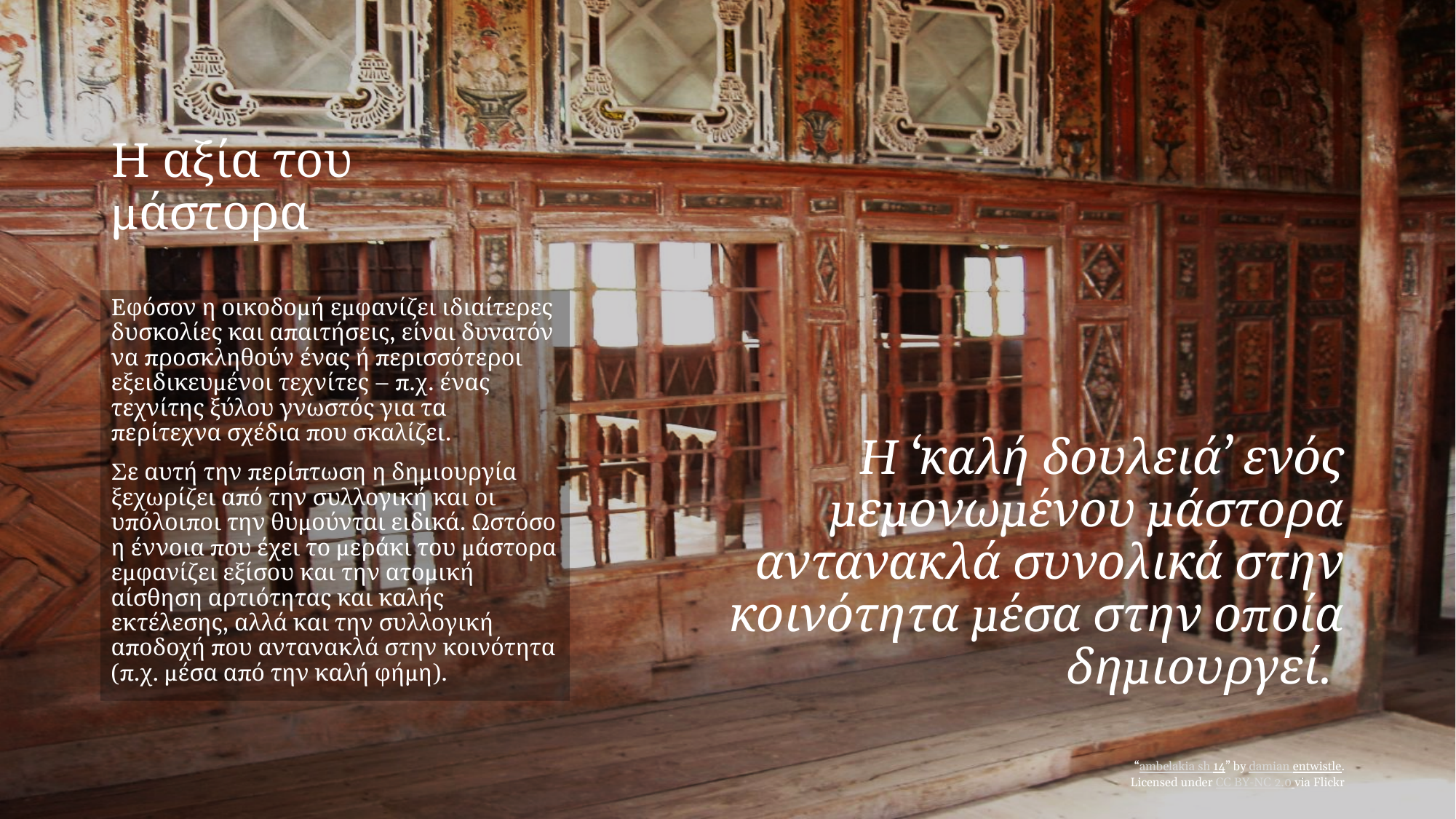

# Η αξία του μάστορα
Η ‘καλή δουλειά’ ενός μεμονωμένου μάστορα αντανακλά συνολικά στην κοινότητα μέσα στην οποία δημιουργεί.
Εφόσον η οικοδομή εμφανίζει ιδιαίτερες δυσκολίες και απαιτήσεις, είναι δυνατόν να προσκληθούν ένας ή περισσότεροι εξειδικευμένοι τεχνίτες – π.χ. ένας τεχνίτης ξύλου γνωστός για τα περίτεχνα σχέδια που σκαλίζει.
Σε αυτή την περίπτωση η δημιουργία ξεχωρίζει από την συλλογική και οι υπόλοιποι την θυμούνται ειδικά. Ωστόσο η έννοια που έχει το μεράκι του μάστορα εμφανίζει εξίσου και την ατομική αίσθηση αρτιότητας και καλής εκτέλεσης, αλλά και την συλλογική αποδοχή που αντανακλά στην κοινότητα (π.χ. μέσα από την καλή φήμη).
“ambelakia sh 14” by damian entwistle.
Licensed under CC BY-NC 2.0 via Flickr